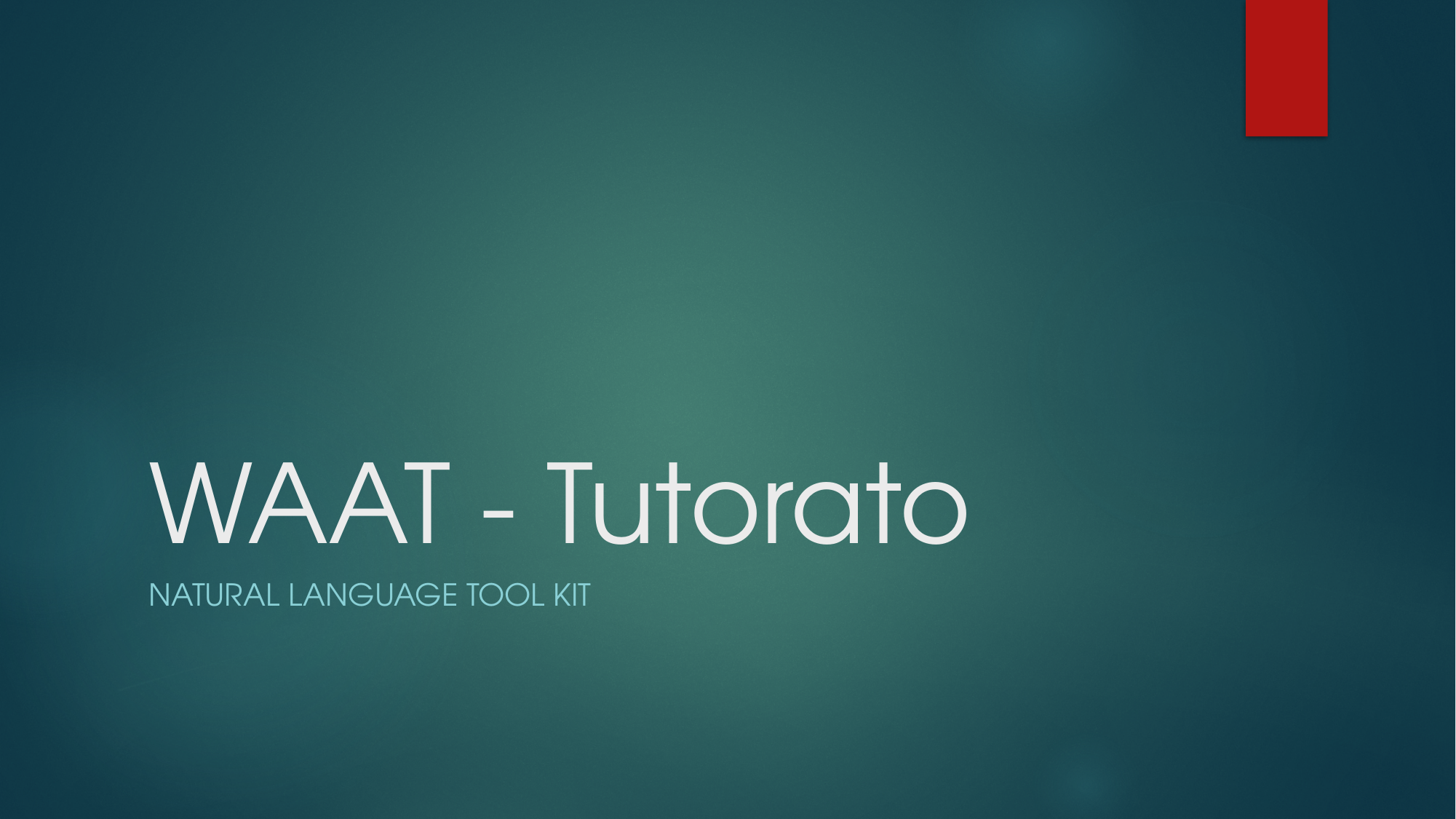

# WAAT - Tutorato
Natural language tool kit